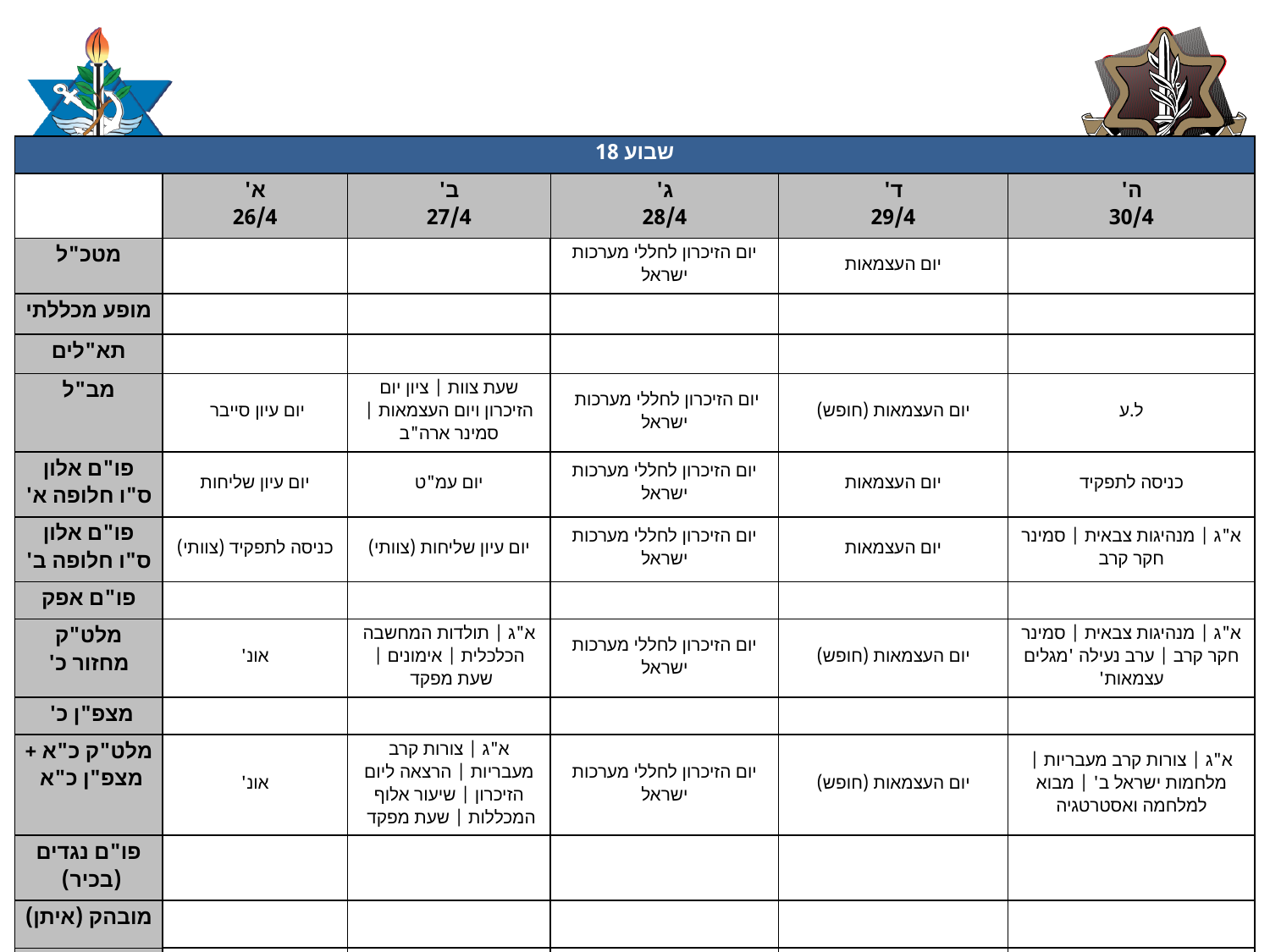

| שבוע 18 |  |  |  |  |  |
| --- | --- | --- | --- | --- | --- |
|  | א' 26/4 | ב' 27/4 | ג' 28/4 | ד' 29/4 | ה' 30/4 |
| מטכ"ל |  |  | יום הזיכרון לחללי מערכות ישראל | יום העצמאות |  |
| מופע מכללתי |  |  |  |  |  |
| תא"לים |  |  |  |  |  |
| מב"ל | יום עיון סייבר | שעת צוות | ציון יום הזיכרון ויום העצמאות | סמינר ארה"ב | יום הזיכרון לחללי מערכות ישראל | יום העצמאות (חופש) | ל.ע |
| פו"ם אלון ס"ו חלופה א' | יום עיון שליחות | יום עמ"ט | יום הזיכרון לחללי מערכות ישראל | יום העצמאות | כניסה לתפקיד |
| פו"ם אלון ס"ו חלופה ב' | כניסה לתפקיד (צוותי) | יום עיון שליחות (צוותי) | יום הזיכרון לחללי מערכות ישראל | יום העצמאות | א"ג | מנהיגות צבאית | סמינר חקר קרב |
| פו"ם אפק |  |  |  |  |  |
| מלט"ק מחזור כ' | אונ' | א"ג | תולדות המחשבה הכלכלית | אימונים | שעת מפקד | יום הזיכרון לחללי מערכות ישראל | יום העצמאות (חופש) | א"ג | מנהיגות צבאית | סמינר חקר קרב | ערב נעילה 'מגלים עצמאות' |
| מצפ"ן כ' |  |  |  |  |  |
| מלט"ק כ"א + מצפ"ן כ"א | אונ' | א"ג | צורות קרב מעבריות | הרצאה ליום הזיכרון | שיעור אלוף המכללות | שעת מפקד | יום הזיכרון לחללי מערכות ישראל | יום העצמאות (חופש) | א"ג | צורות קרב מעבריות | מלחמות ישראל ב' | מבוא למלחמה ואסטרטגיה |
| פו"ם נגדים (בכיר) |  |  |  |  |  |
| מובהק (איתן) |  |  |  |  |  |
| איתמ"ר |  |  |  |  |  |